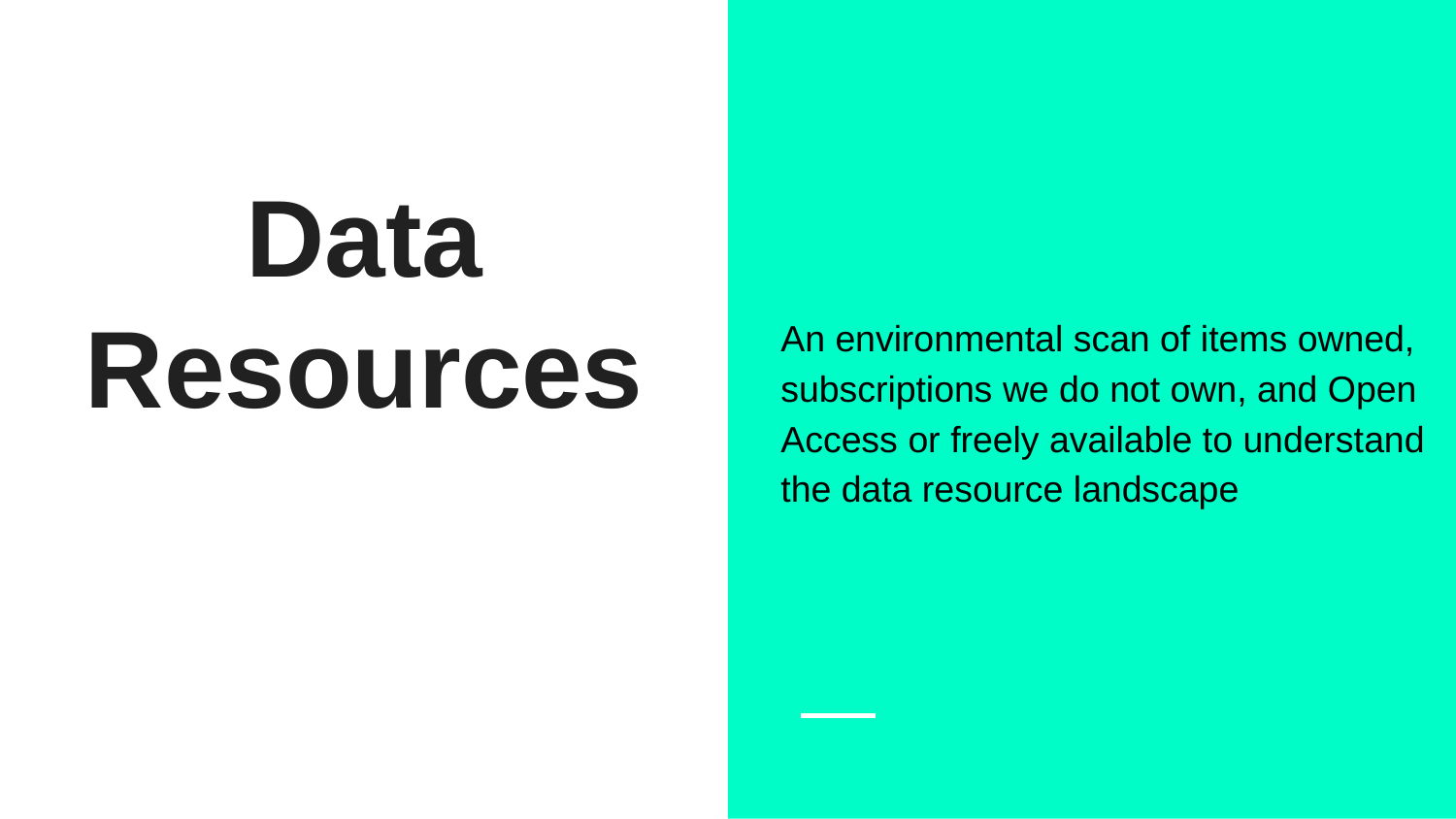

An environmental scan of items owned, subscriptions we do not own, and Open Access or freely available to understand the data resource landscape
# Data Resources